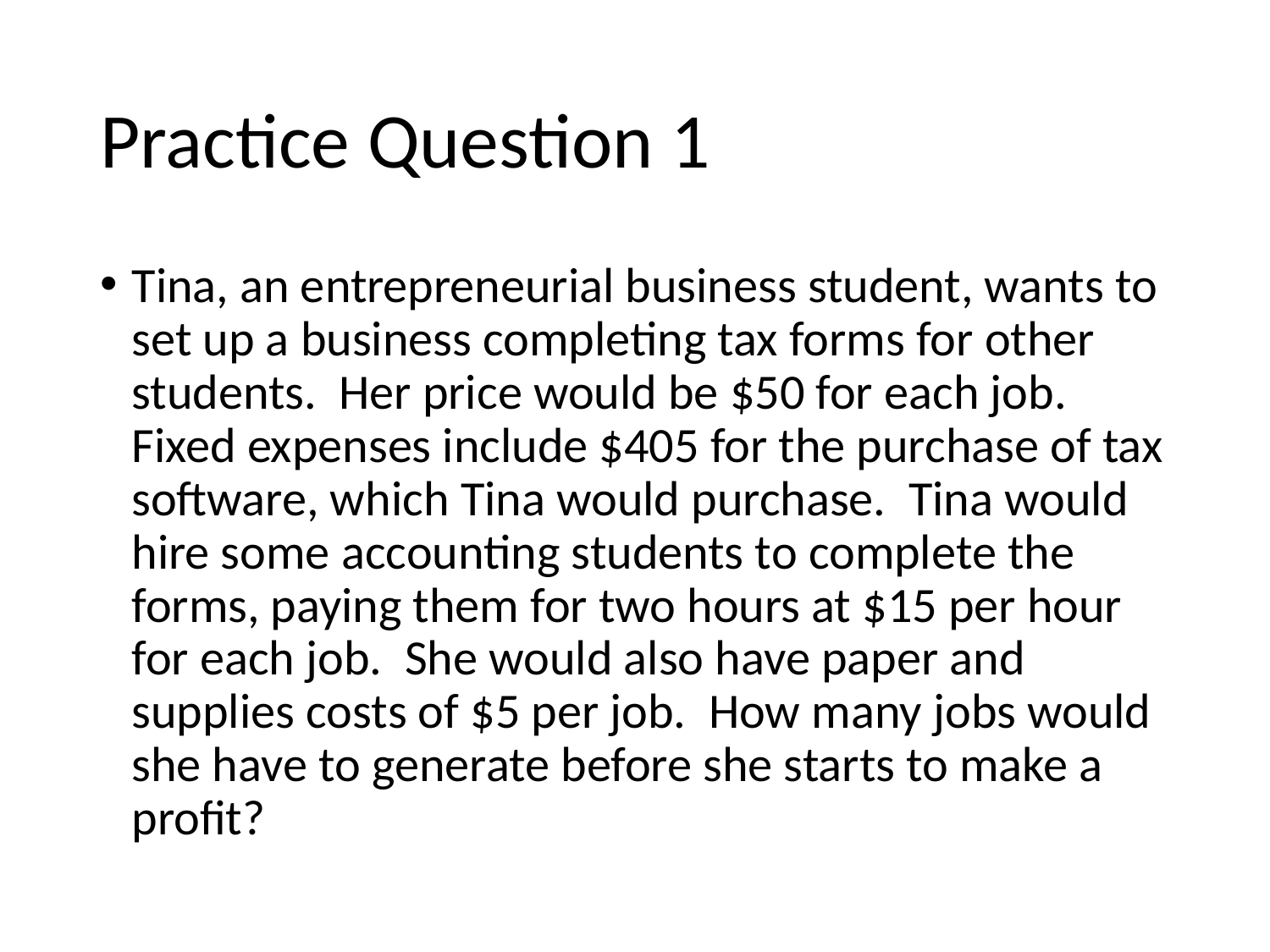

# Practice Question 1
Tina, an entrepreneurial business student, wants to set up a business completing tax forms for other students.  Her price would be $50 for each job.  Fixed expenses include $405 for the purchase of tax software, which Tina would purchase.  Tina would hire some accounting students to complete the forms, paying them for two hours at $15 per hour for each job.  She would also have paper and supplies costs of $5 per job.  How many jobs would she have to generate before she starts to make a profit?